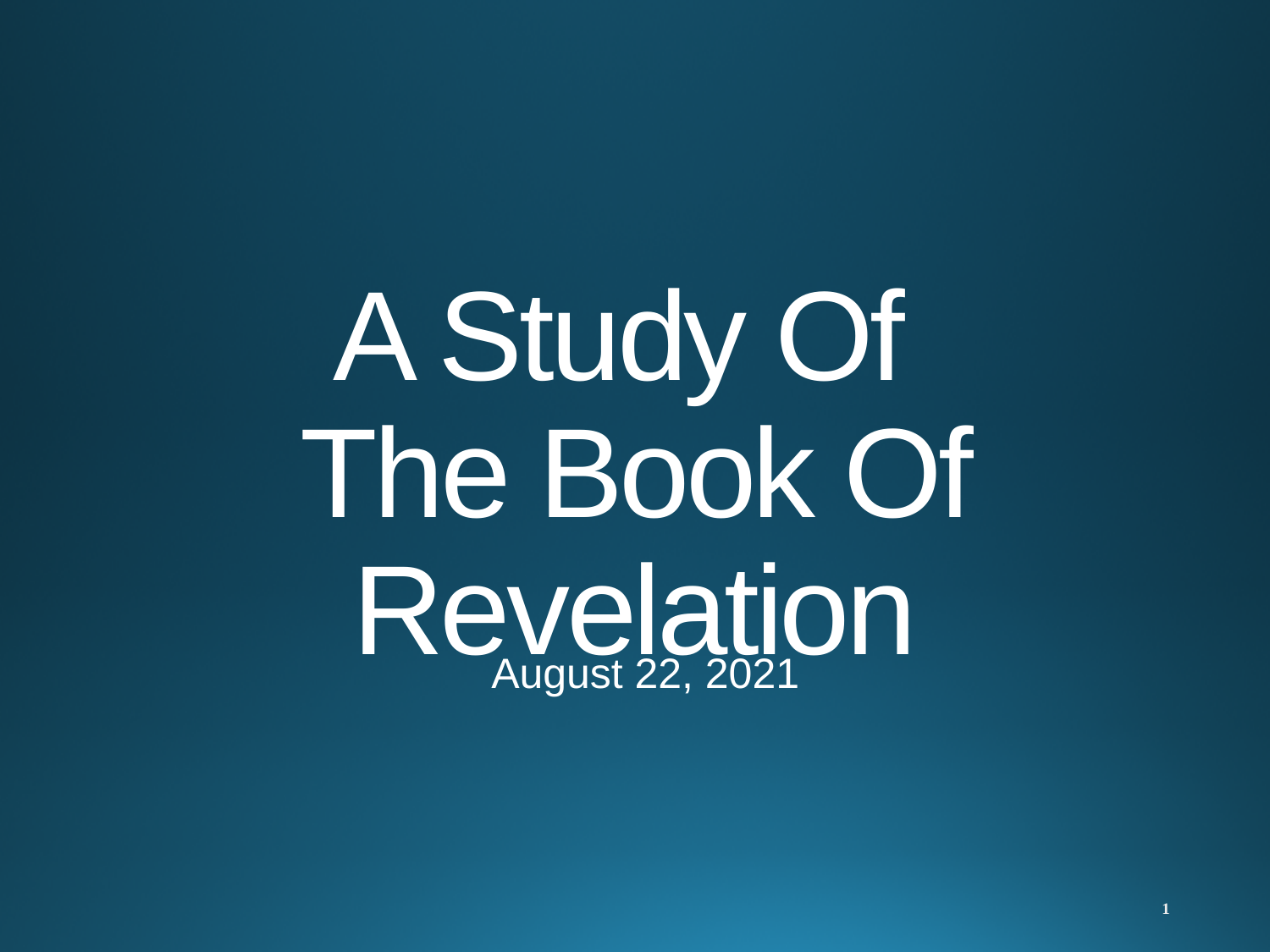

# A Study Of The Book Of Revelation
August 22, 2021
1